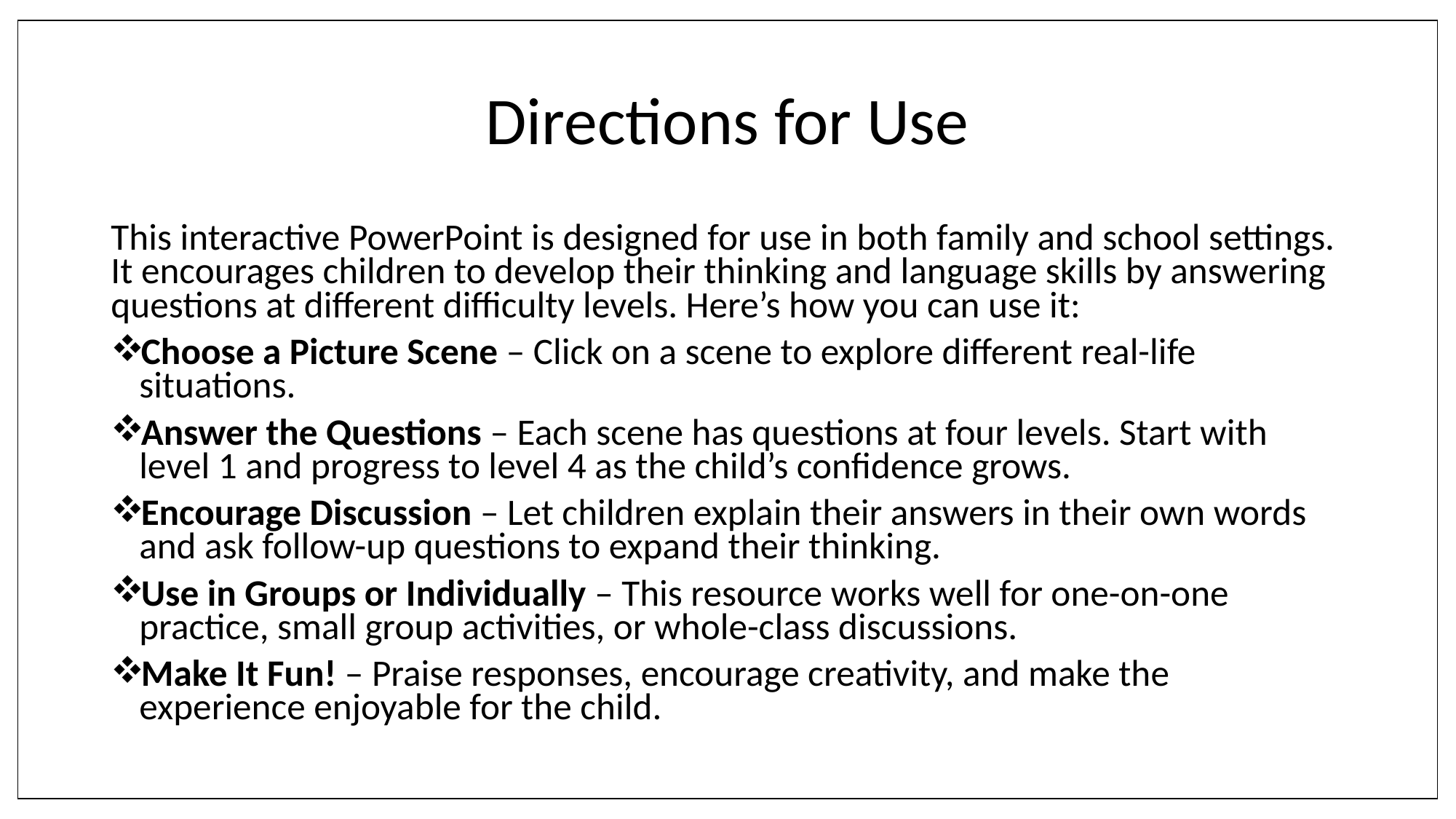

|  |
| --- |
# Directions for Use
This interactive PowerPoint is designed for use in both family and school settings. It encourages children to develop their thinking and language skills by answering questions at different difficulty levels. Here’s how you can use it:
Choose a Picture Scene – Click on a scene to explore different real-life situations.
Answer the Questions – Each scene has questions at four levels. Start with level 1 and progress to level 4 as the child’s confidence grows.
Encourage Discussion – Let children explain their answers in their own words and ask follow-up questions to expand their thinking.
Use in Groups or Individually – This resource works well for one-on-one practice, small group activities, or whole-class discussions.
Make It Fun! – Praise responses, encourage creativity, and make the experience enjoyable for the child.